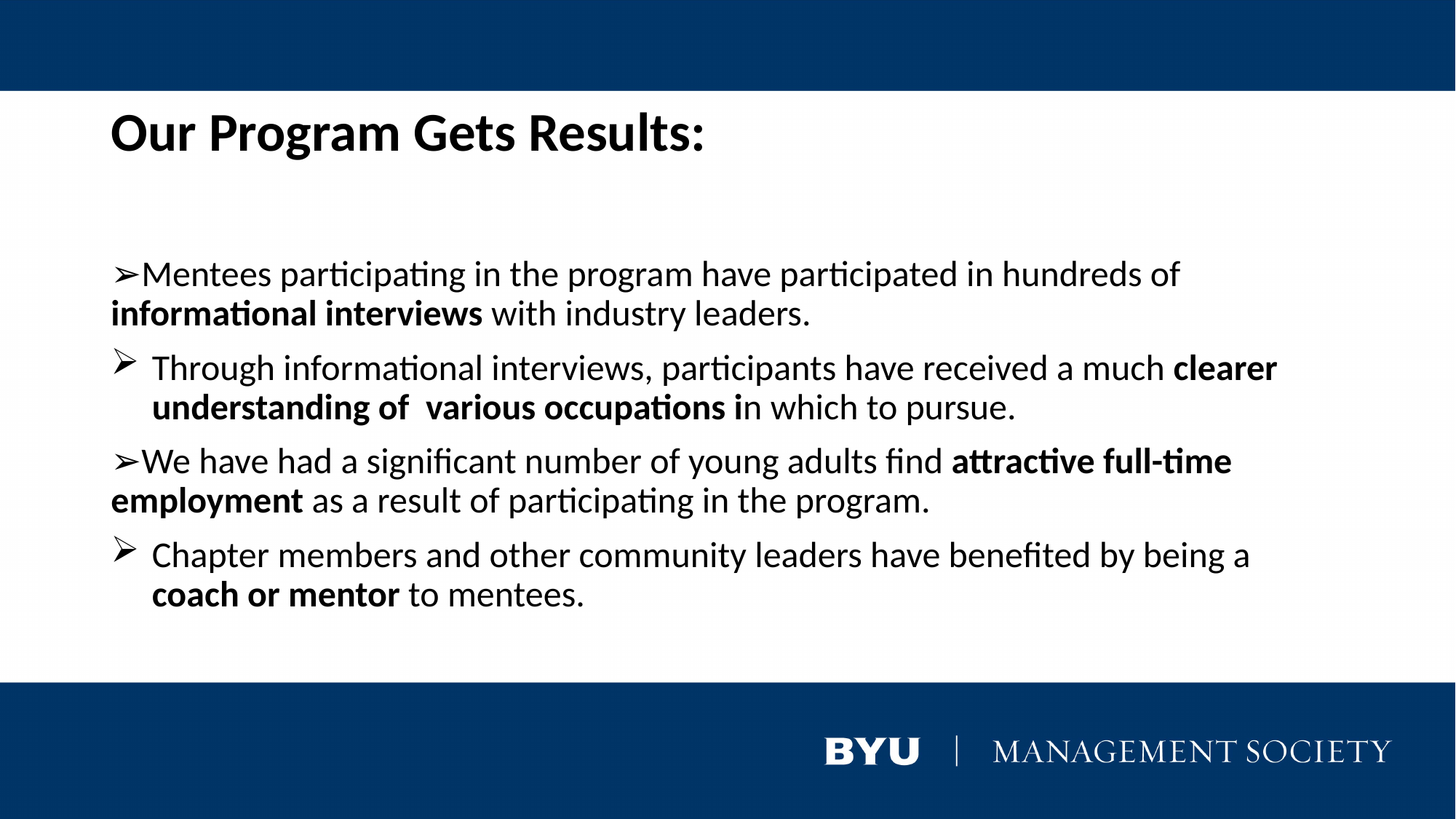

# Our Program Gets Results:
➢Mentees participating in the program have participated in hundreds of informational interviews with industry leaders.
Through informational interviews, participants have received a much clearer understanding of  various occupations in which to pursue.
➢We have had a significant number of young adults find attractive full-time employment as a result of participating in the program.
Chapter members and other community leaders have benefited by being a coach or mentor to mentees.